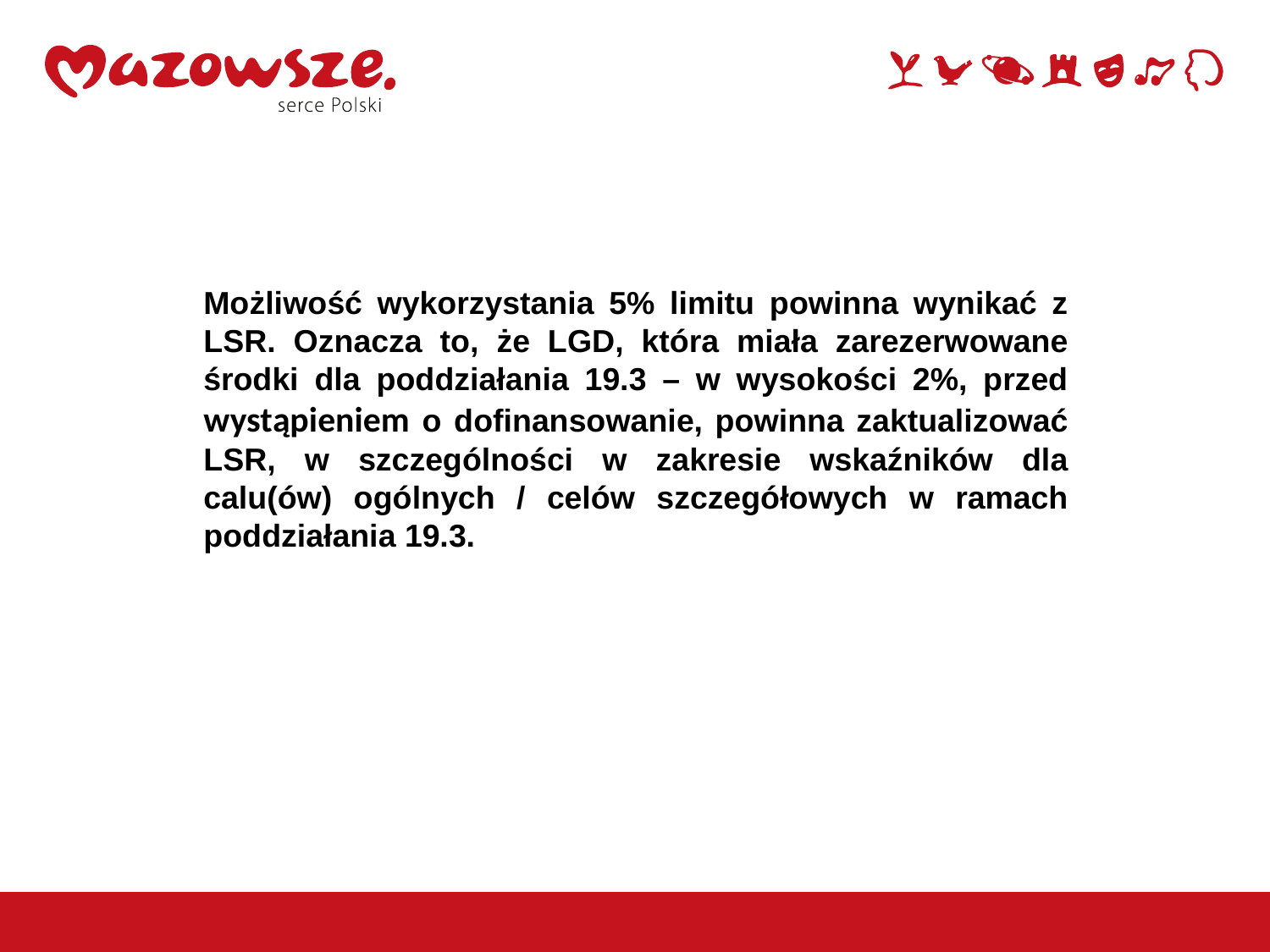

Możliwość wykorzystania 5% limitu powinna wynikać z LSR. Oznacza to, że LGD, która miała zarezerwowane środki dla poddziałania 19.3 – w wysokości 2%, przed wystąpieniem o dofinansowanie, powinna zaktualizować LSR, w szczególności w zakresie wskaźników dla calu(ów) ogólnych / celów szczegółowych w ramach poddziałania 19.3.